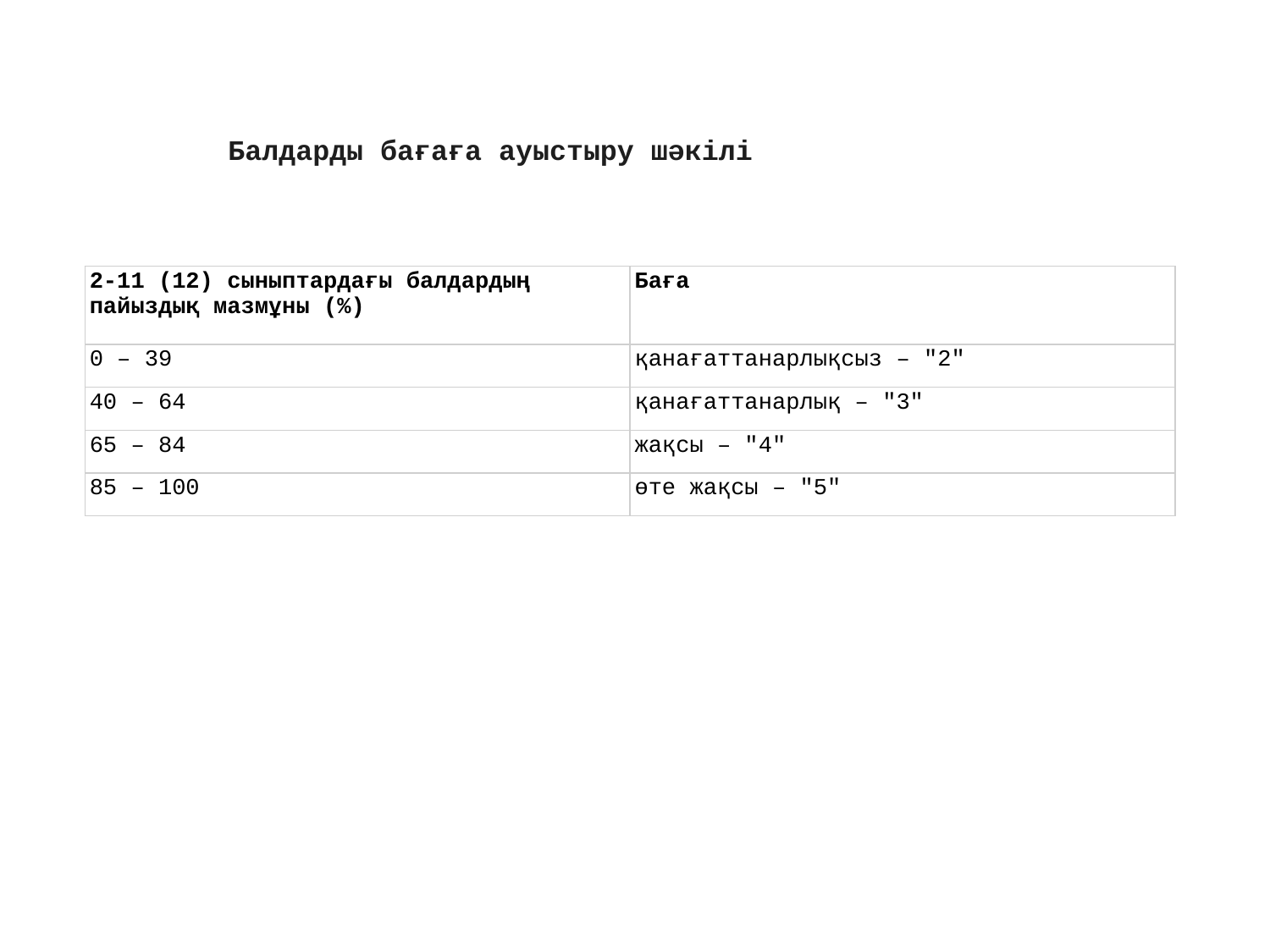

Балдарды бағаға ауыстыру шәкілі

| 2-11 (12) сыныптардағы балдардың пайыздық мазмұны (%) | Баға |
| --- | --- |
| 0 – 39 | қанағаттанарлықсыз – "2" |
| 40 – 64 | қанағаттанарлық – "3" |
| 65 – 84 | жақсы – "4" |
| 85 – 100 | өте жақсы – "5" |